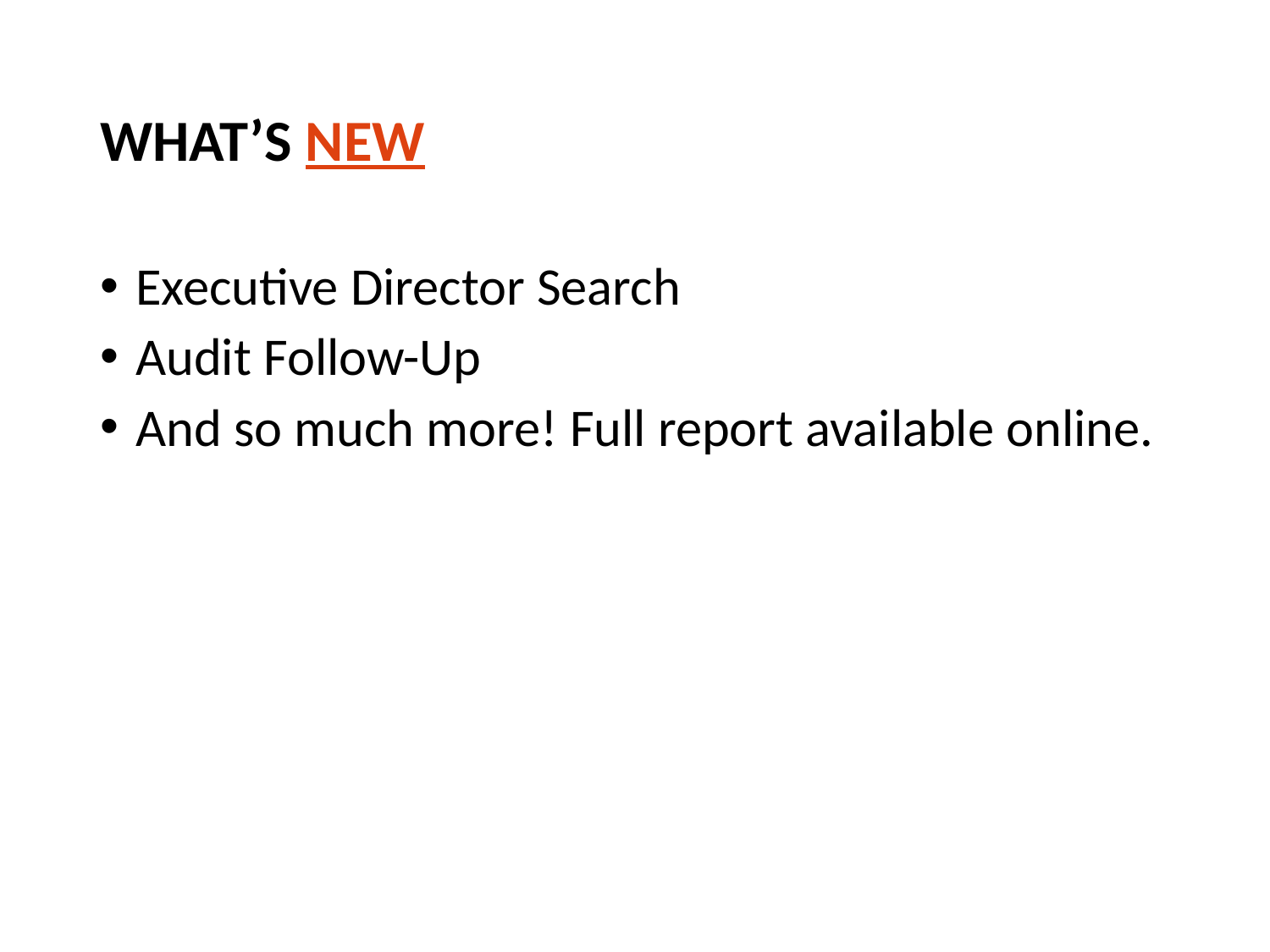

# WHAT’S NEW
 Executive Director Search
 Audit Follow-Up
 And so much more! Full report available online.